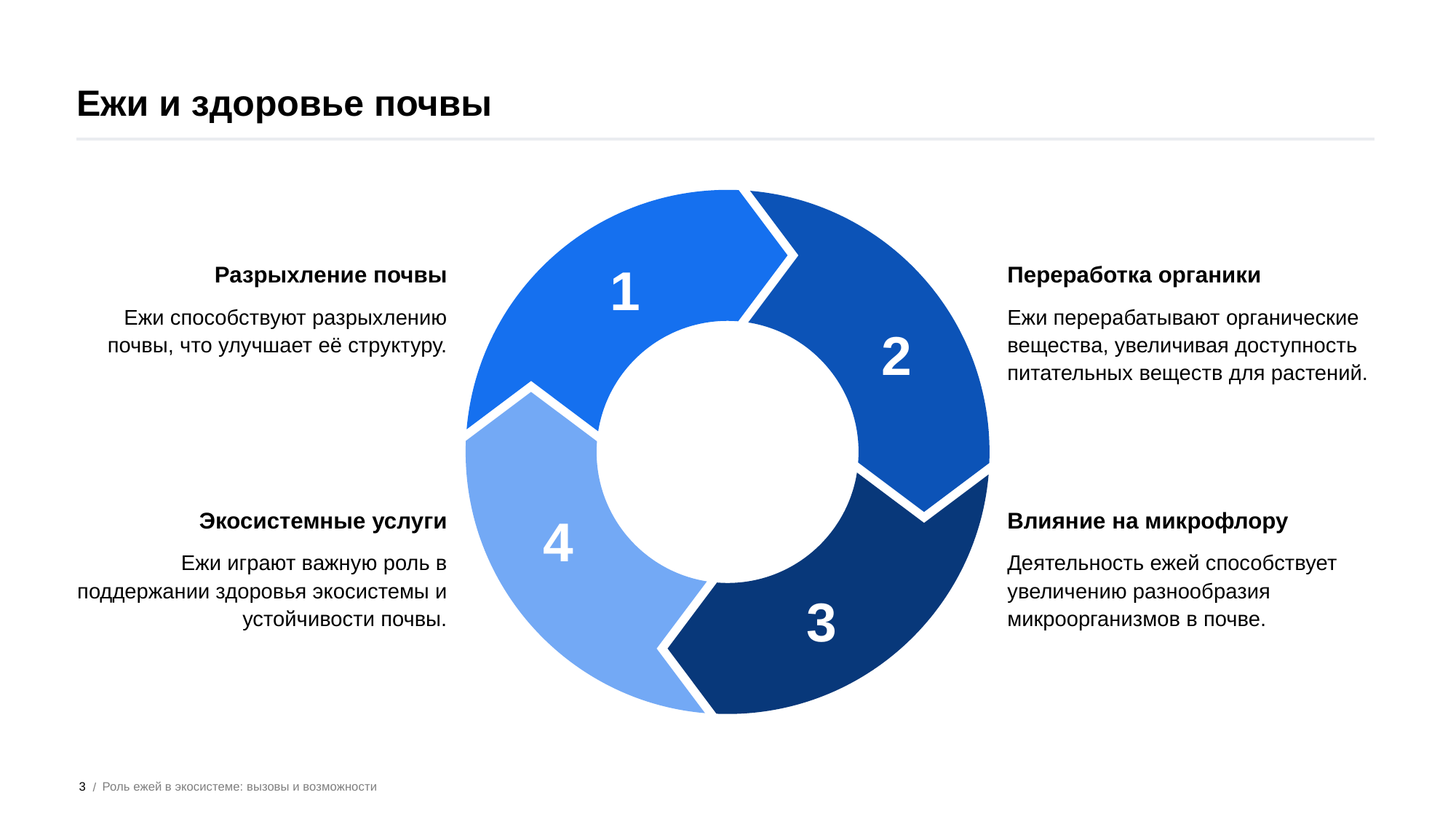

Ежи и здоровье почвы

1
Разрыхление почвы
Переработка органики
Ежи способствуют разрыхлению почвы, что улучшает её структуру.
Ежи перерабатывают органические вещества, увеличивая доступность питательных веществ для растений.
2

4
Экосистемные услуги
Влияние на микрофлору
Ежи играют важную роль в поддержании здоровья экосистемы и устойчивости почвы.
Деятельность ежей способствует увеличению разнообразия микроорганизмов в почве.
3

3
Роль ежей в экосистеме: вызовы и возможности
 /